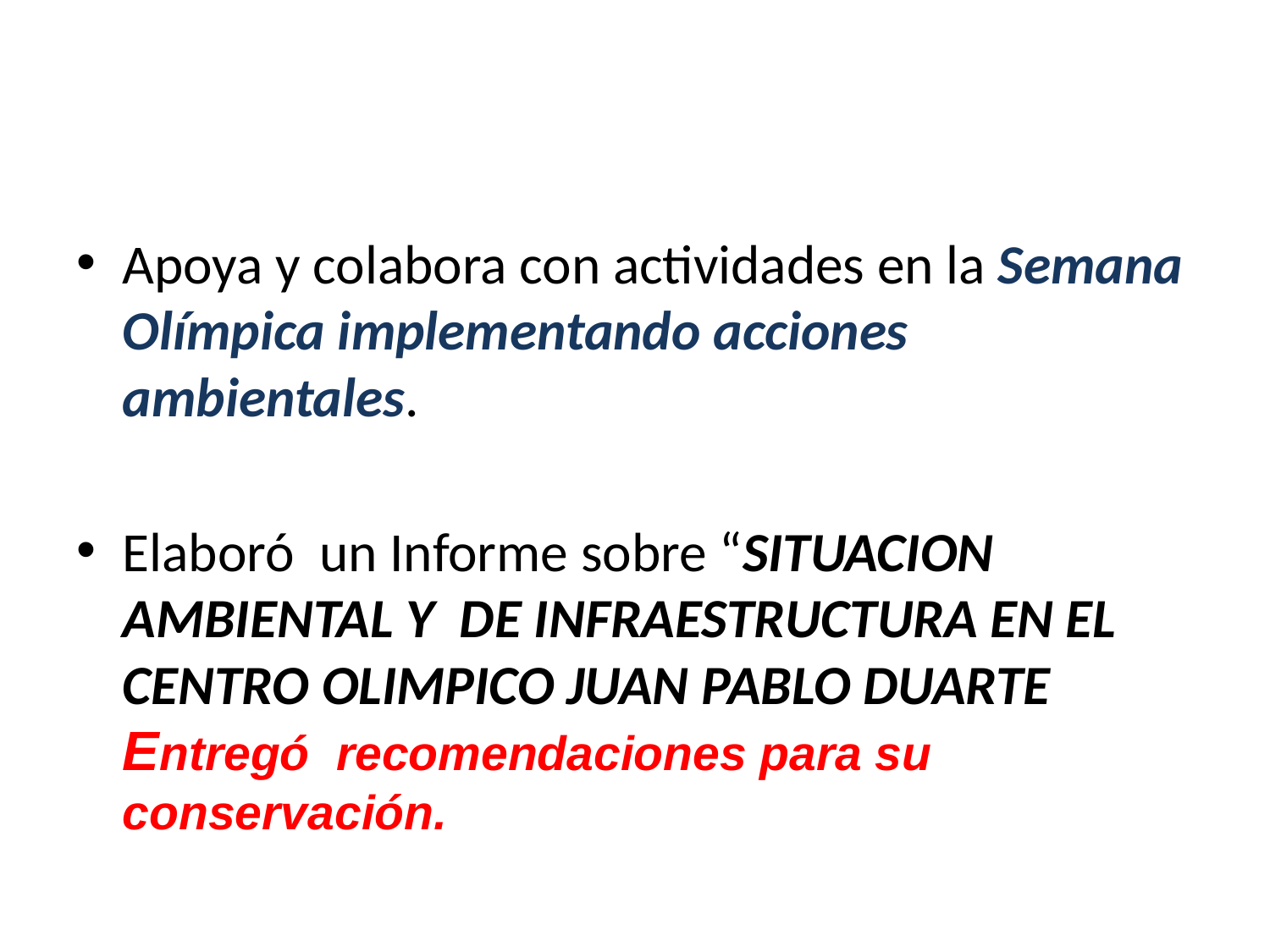

Apoya y colabora con actividades en la Semana Olímpica implementando acciones ambientales.

Elaboró  un Informe sobre “SITUACION AMBIENTAL Y  DE INFRAESTRUCTURA EN EL CENTRO OLIMPICO JUAN PABLO DUARTE  Entregó  recomendaciones para su conservación.